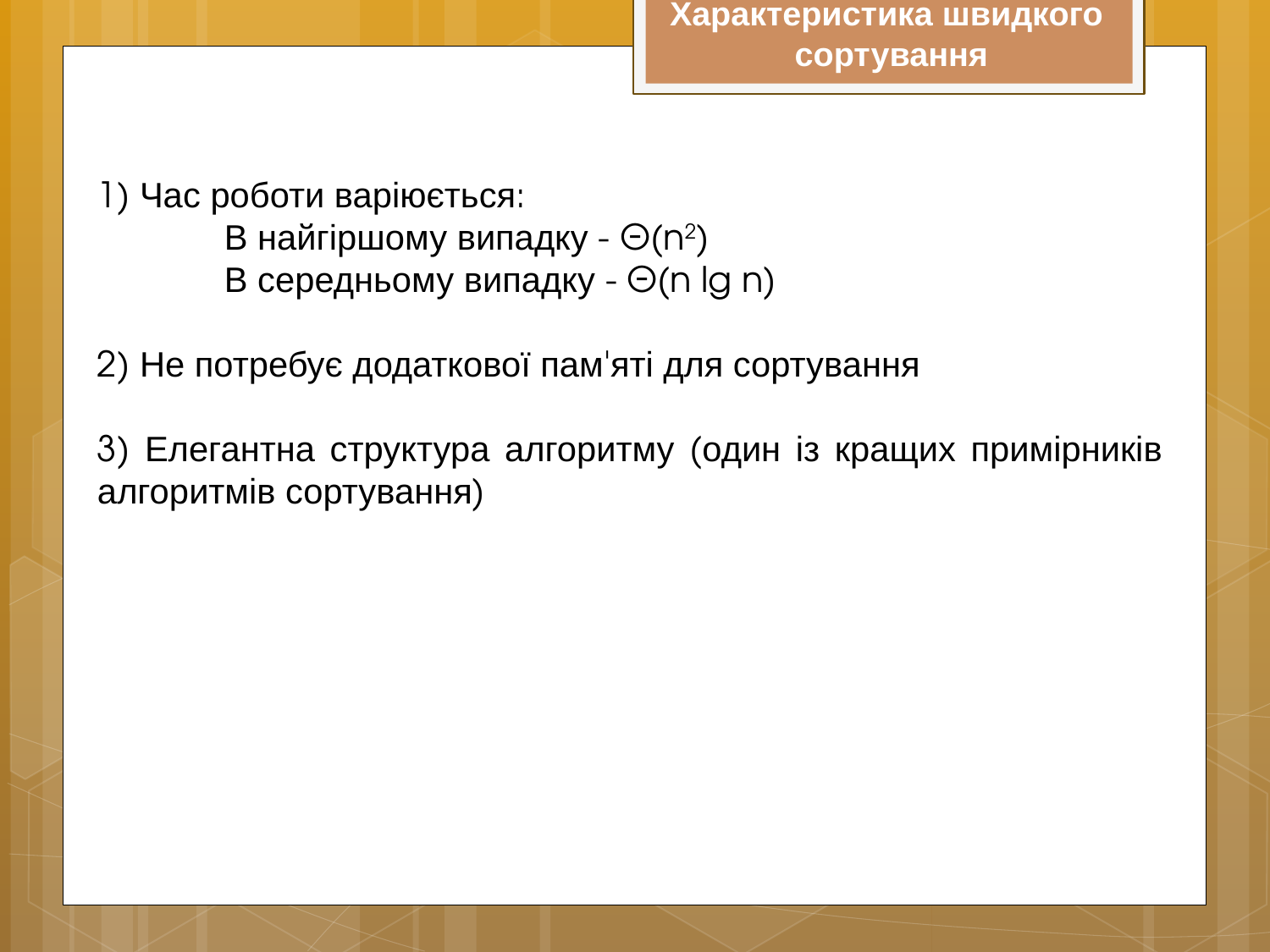

Характеристика швидкого
сортування
1) Час роботи варіюється:
	В найгіршому випадку - Θ(n2)
	В середньому випадку - Θ(n lg n)

2) Не потребує додаткової пам'яті для сортування

3) Елегантна структура алгоритму (один із кращих примірників алгоритмів сортування)